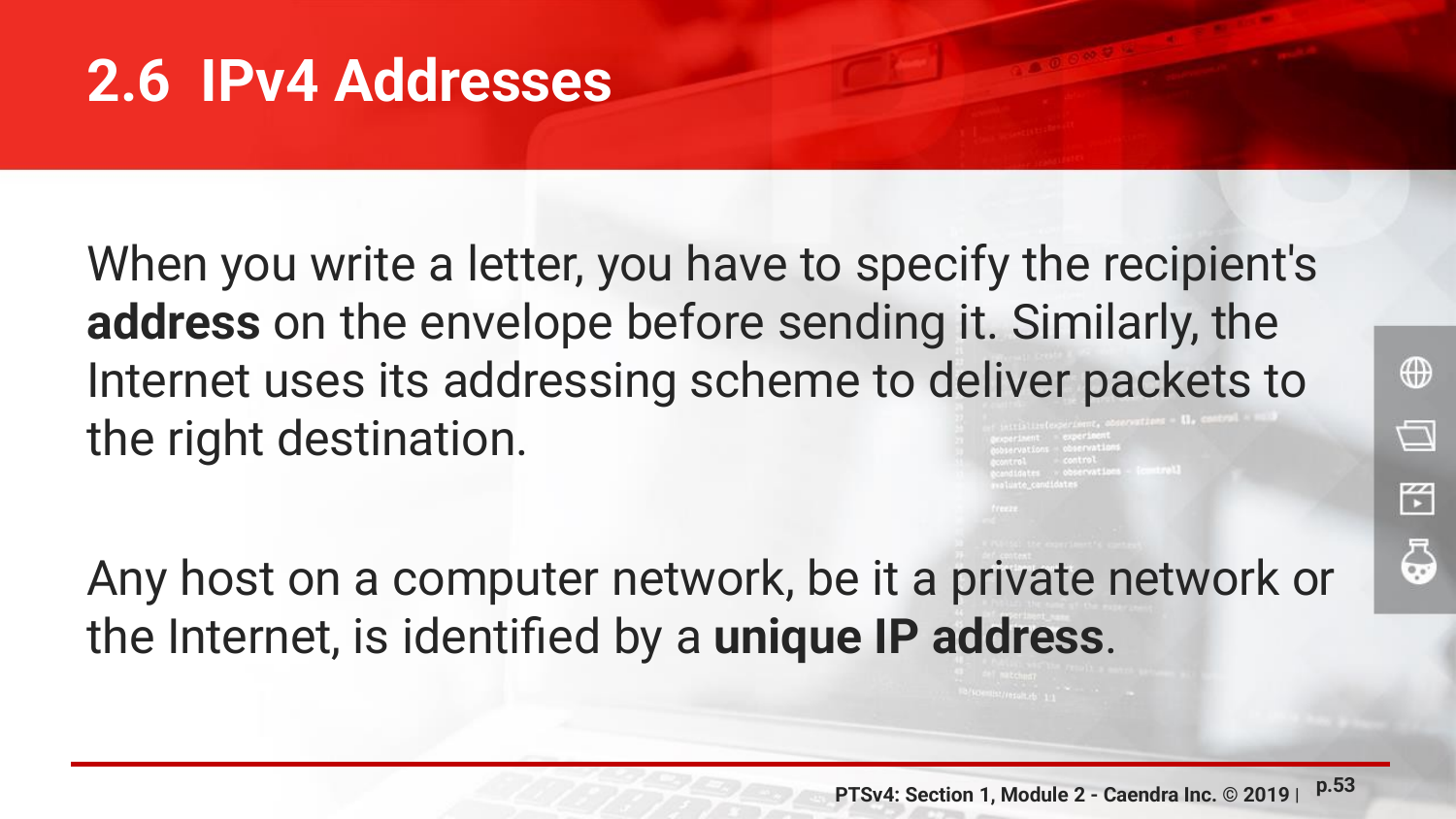

2.6  IPv4 Addresses
When you write a letter, you have to specify the recipient's address on the envelope before sending it. Similarly, the Internet uses its addressing scheme to deliver packets to the right destination.

Any host on a computer network, be it a private network or the Internet, is identified by a unique IP address.

PTSv4: Section 1, Module 2 - Caendra Inc. © 2019 |
p.53